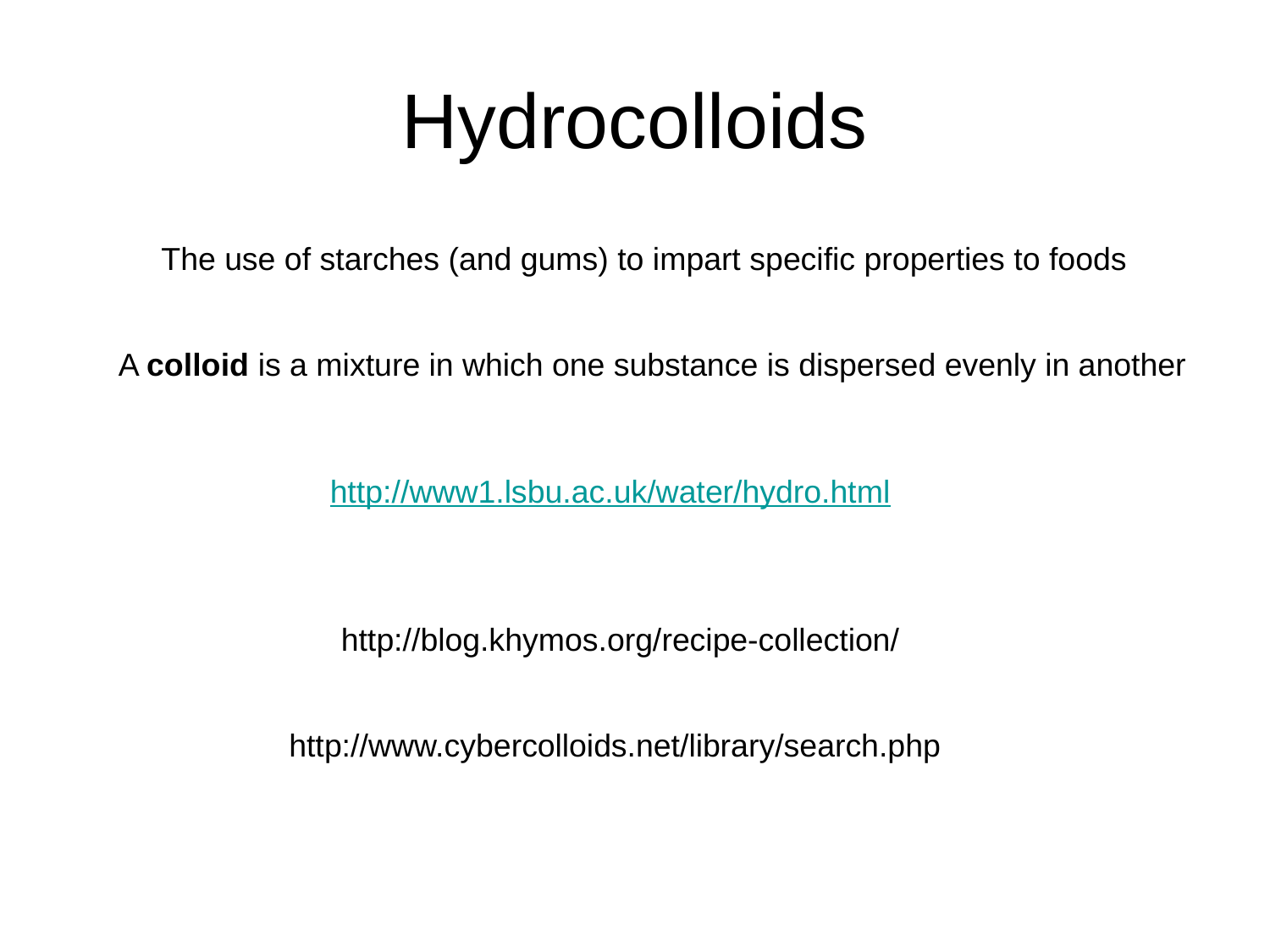

# Hydrocolloids
The use of starches (and gums) to impart specific properties to foods
A colloid is a mixture in which one substance is dispersed evenly in another
http://www1.lsbu.ac.uk/water/hydro.html
http://blog.khymos.org/recipe-collection/
http://www.cybercolloids.net/library/search.php